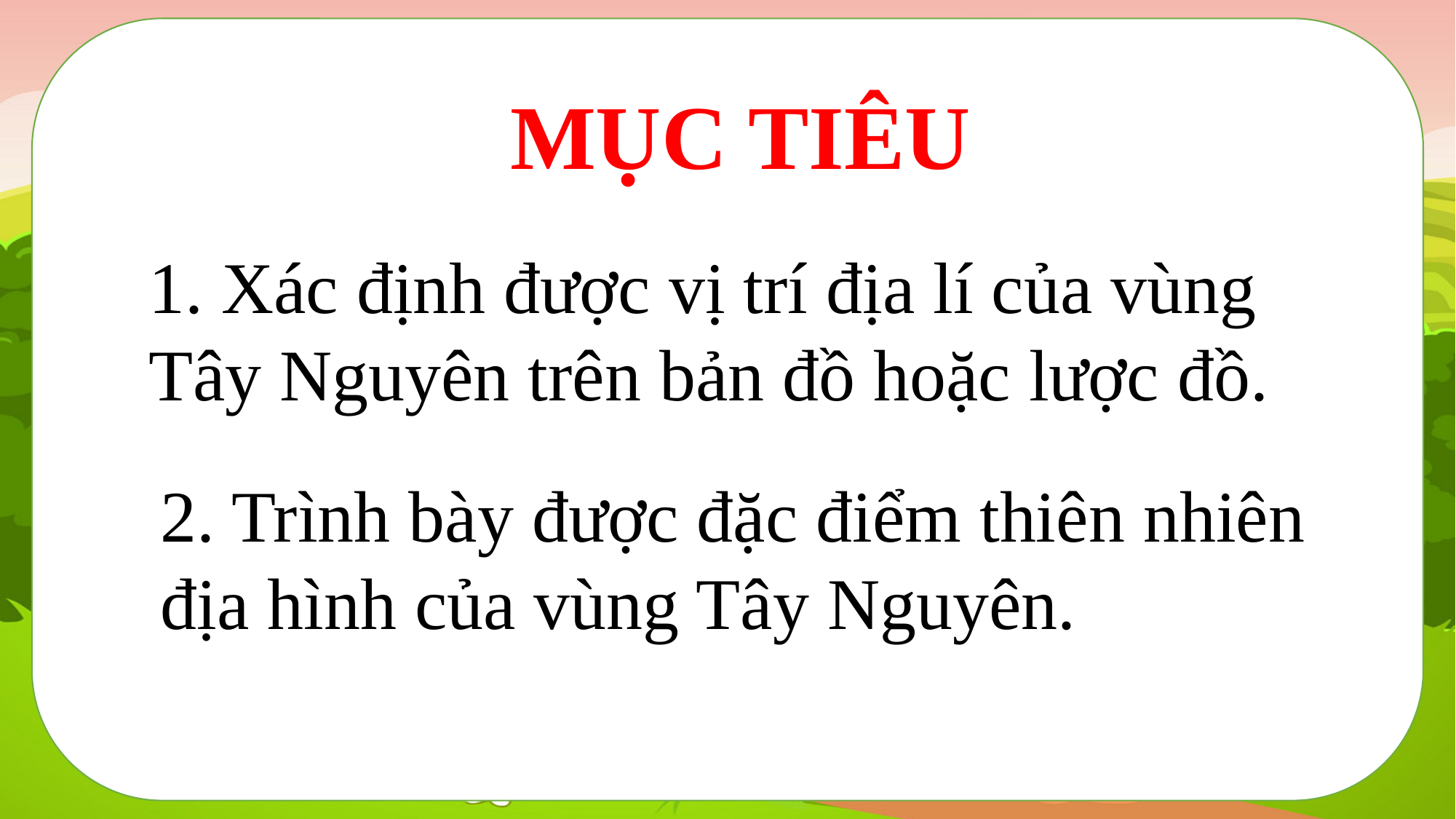

MỤC TIÊU
1. Xác định được vị trí địa lí của vùng Tây Nguyên trên bản đồ hoặc lược đồ.
2. Trình bày được đặc điểm thiên nhiên địa hình của vùng Tây Nguyên.